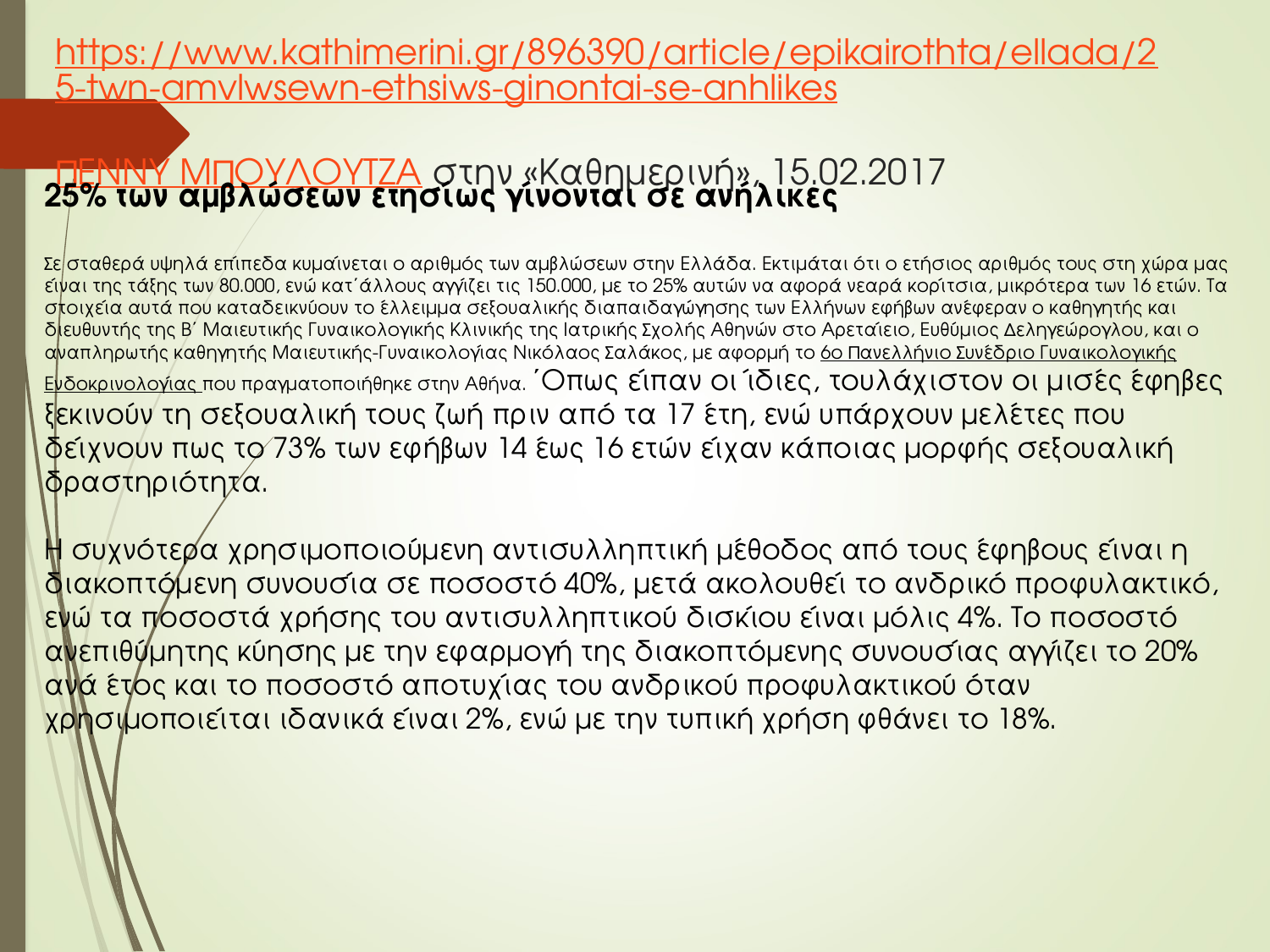

# https://www.kathimerini.gr/896390/article/epikairothta/ellada/25-twn-amvlwsewn-ethsiws-ginontai-se-anhlikes ΠΕΝΝΥ ΜΠΟΥΛΟΥΤΖΑ στην «Καθημερινή», 15.02.2017
25% των αμβλώσεων ετησίως γίνονται σε ανήλικες

Σε σταθερά υψηλά επίπεδα κυμαίνεται ο αριθμός των αμβλώσεων στην Ελλάδα. Εκτιμάται ότι ο ετήσιος αριθμός τους στη χώρα μας είναι της τάξης των 80.000, ενώ κατ΄άλλους αγγίζει τις 150.000, με το 25% αυτών να αφορά νεαρά κορίτσια, μικρότερα των 16 ετών. Τα στοιχεία αυτά που καταδεικνύουν το έλλειμμα σεξουαλικής διαπαιδαγώγησης των Ελλήνων εφήβων ανέφεραν ο καθηγητής και διευθυντής της Β΄ Μαιευτικής Γυναικολογικής Κλινικής της Ιατρικής Σχολής Αθηνών στο Αρεταίειο, Ευθύμιος Δεληγεώρογλου, και ο αναπληρωτής καθηγητής Μαιευτικής-Γυναικολογίας Νικόλαος Σαλάκος, με αφορμή το 6ο Πανελλήνιο Συνέδριο Γυναικολογικής Ενδοκρινολογίας που πραγματοποιήθηκε στην Αθήνα. ΄Οπως είπαν οι ίδιες, τουλάχιστον οι μισές έφηβες ξεκινούν τη σεξουαλική τους ζωή πριν από τα 17 έτη, ενώ υπάρχουν μελέτες που δείχνουν πως το 73% των εφήβων 14 έως 16 ετών είχαν κάποιας μορφής σεξουαλική δραστηριότητα.
Η συχνότερα χρησιμοποιούμενη αντισυλληπτική μέθοδος από τους έφηβους είναι η διακοπτόμενη συνουσία σε ποσοστό 40%, μετά ακολουθεί το ανδρικό προφυλακτικό, ενώ τα ποσοστά χρήσης του αντισυλληπτικού δισκίου είναι μόλις 4%. Το ποσοστό ανεπιθύμητης κύησης με την εφαρμογή της διακοπτόμενης συνουσίας αγγίζει το 20% ανά έτος και το ποσοστό αποτυχίας του ανδρικού προφυλακτικού όταν χρησιμοποιείται ιδανικά είναι 2%, ενώ με την τυπική χρήση φθάνει το 18%.